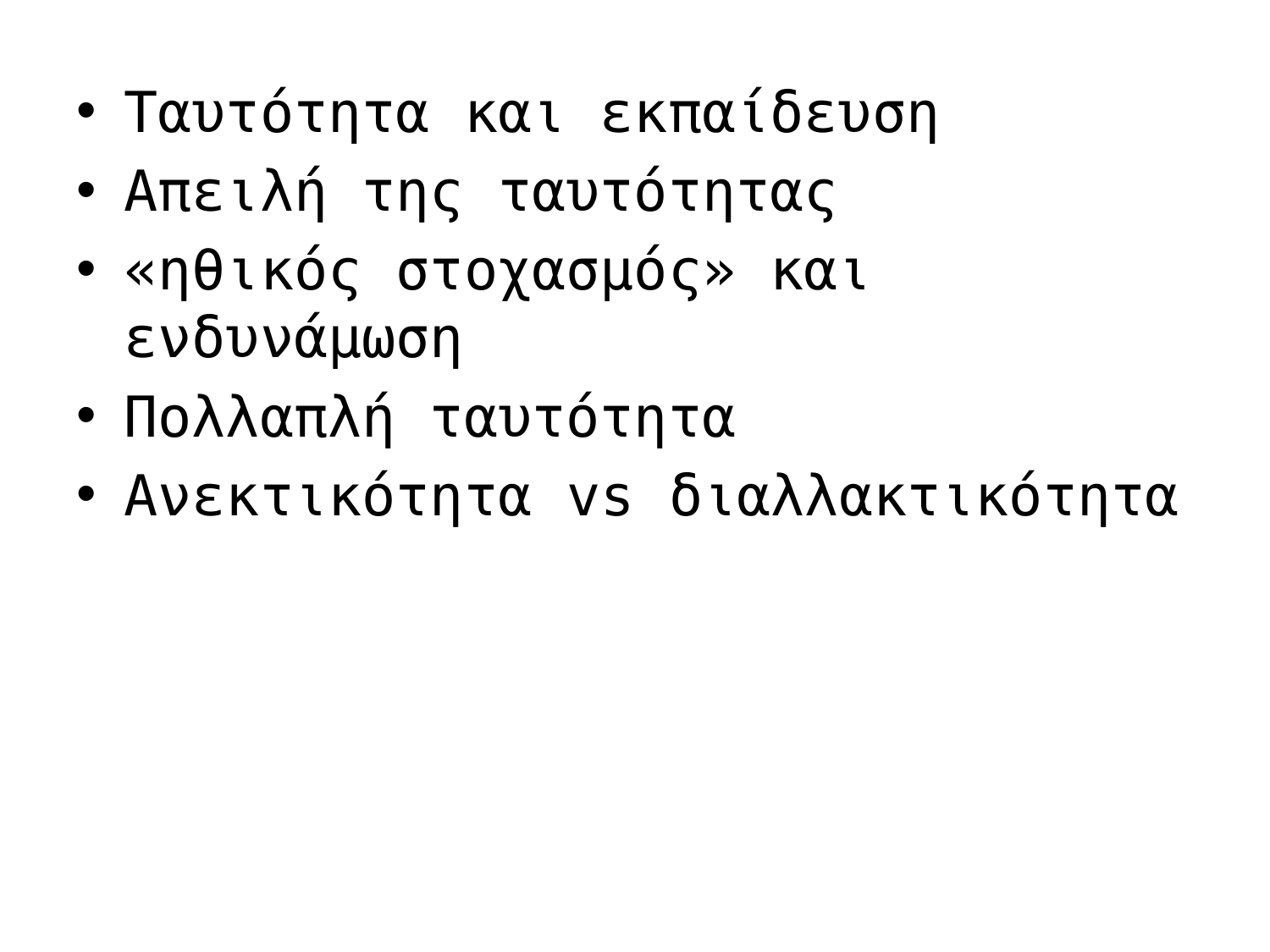

Ταυτότητα και εκπαίδευση
Απειλή της ταυτότητας
«ηθικός στοχασμός» και ενδυνάμωση
Πολλαπλή ταυτότητα
Ανεκτικότητα vs διαλλακτικότητα